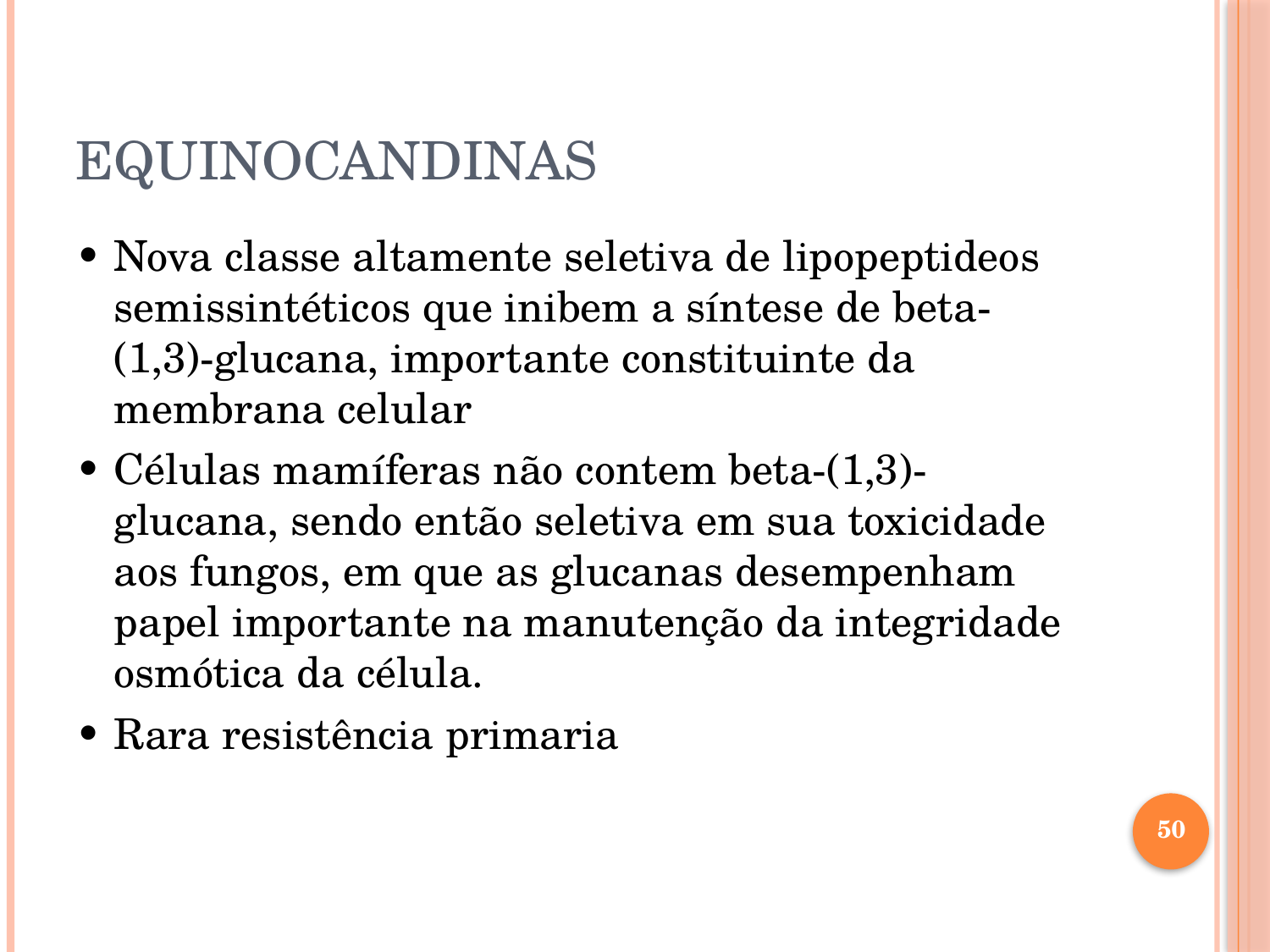

# Equinocandinas
•	Nova classe altamente seletiva de lipopeptideos semissintéticos que inibem a síntese de beta-(1,3)-glucana, importante constituinte da membrana celular
•	Células mamíferas não contem beta-(1,3)-glucana, sendo então seletiva em sua toxicidade aos fungos, em que as glucanas desempenham papel importante na manutenção da integridade osmótica da célula.
•	Rara resistência primaria

50